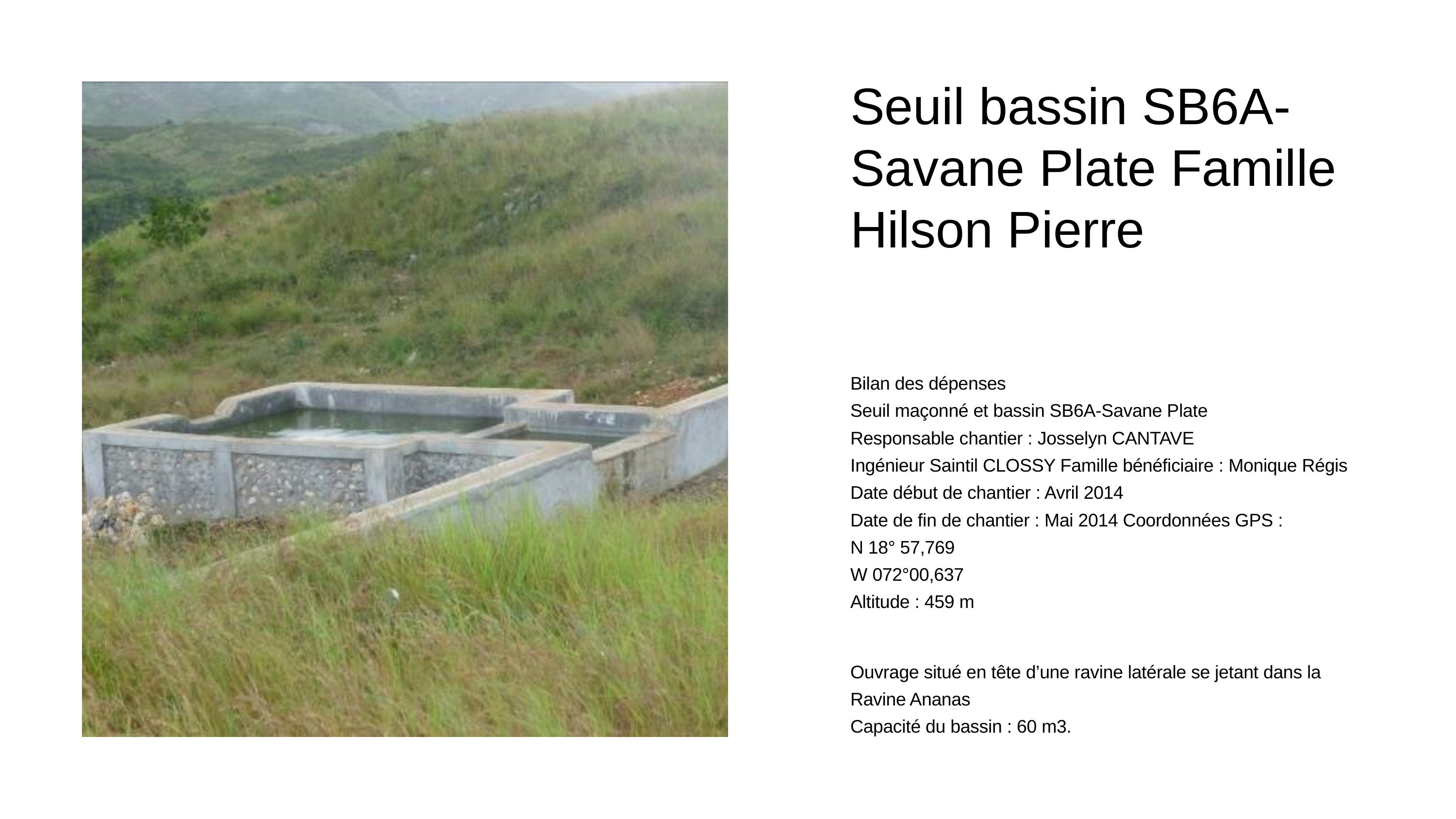

Seuil bassin SB6A-Savane Plate Famille Hilson Pierre

Bilan des dépenses
Seuil maçonné et bassin SB6A-Savane Plate
Responsable chantier : Josselyn CANTAVE
Ingénieur Saintil CLOSSY Famille bénéficiaire : Monique Régis
Date début de chantier : Avril 2014
Date de fin de chantier : Mai 2014 Coordonnées GPS :
N 18° 57,769
W 072°00,637
Altitude : 459 m
Ouvrage situé en tête d’une ravine latérale se jetant dans la Ravine Ananas
Capacité du bassin : 60 m3.